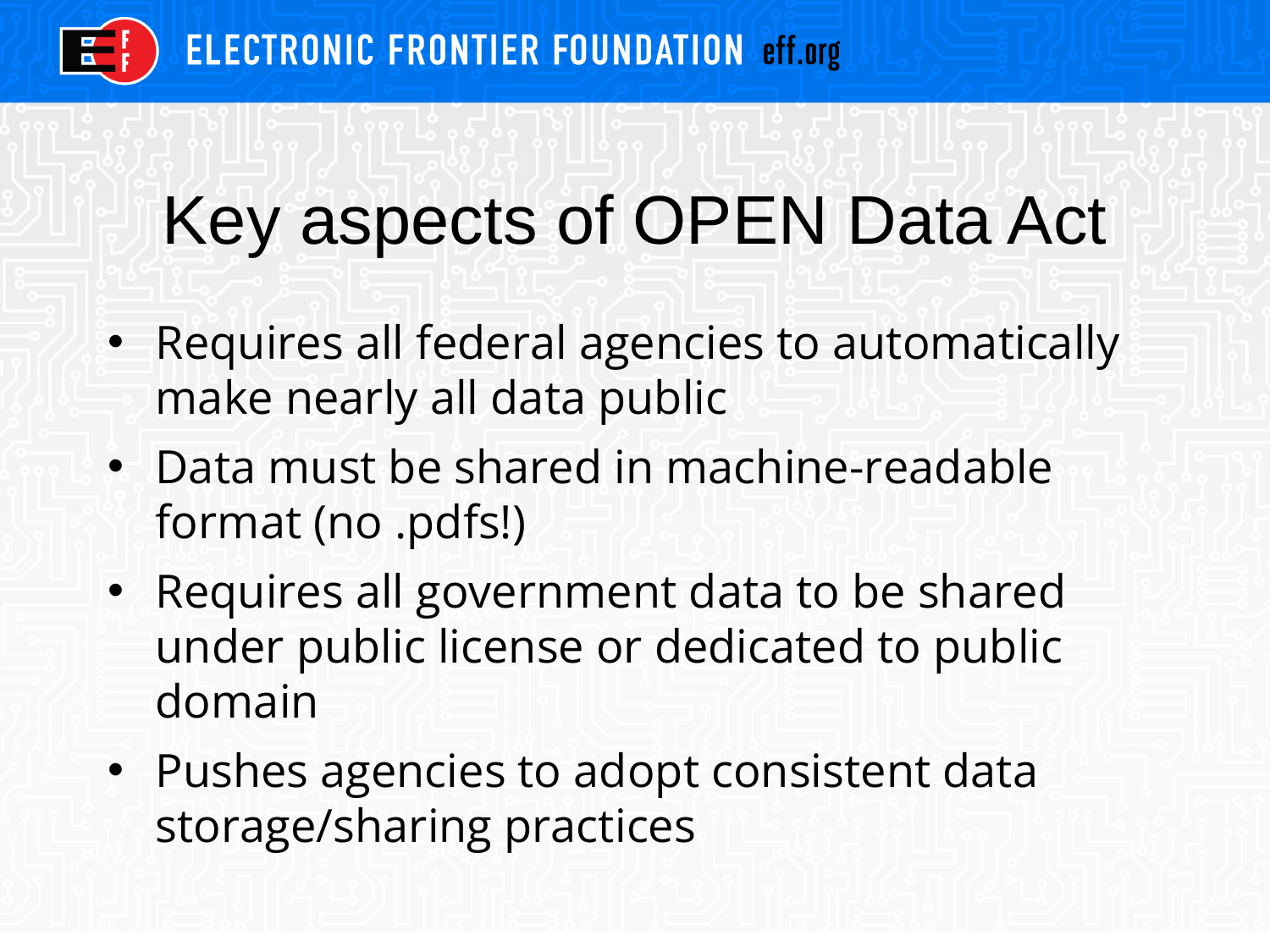

# Key aspects of OPEN Data Act
Requires all federal agencies to automatically make nearly all data public
Data must be shared in machine-readable format (no .pdfs!)
Requires all government data to be shared under public license or dedicated to public domain
Pushes agencies to adopt consistent data storage/sharing practices